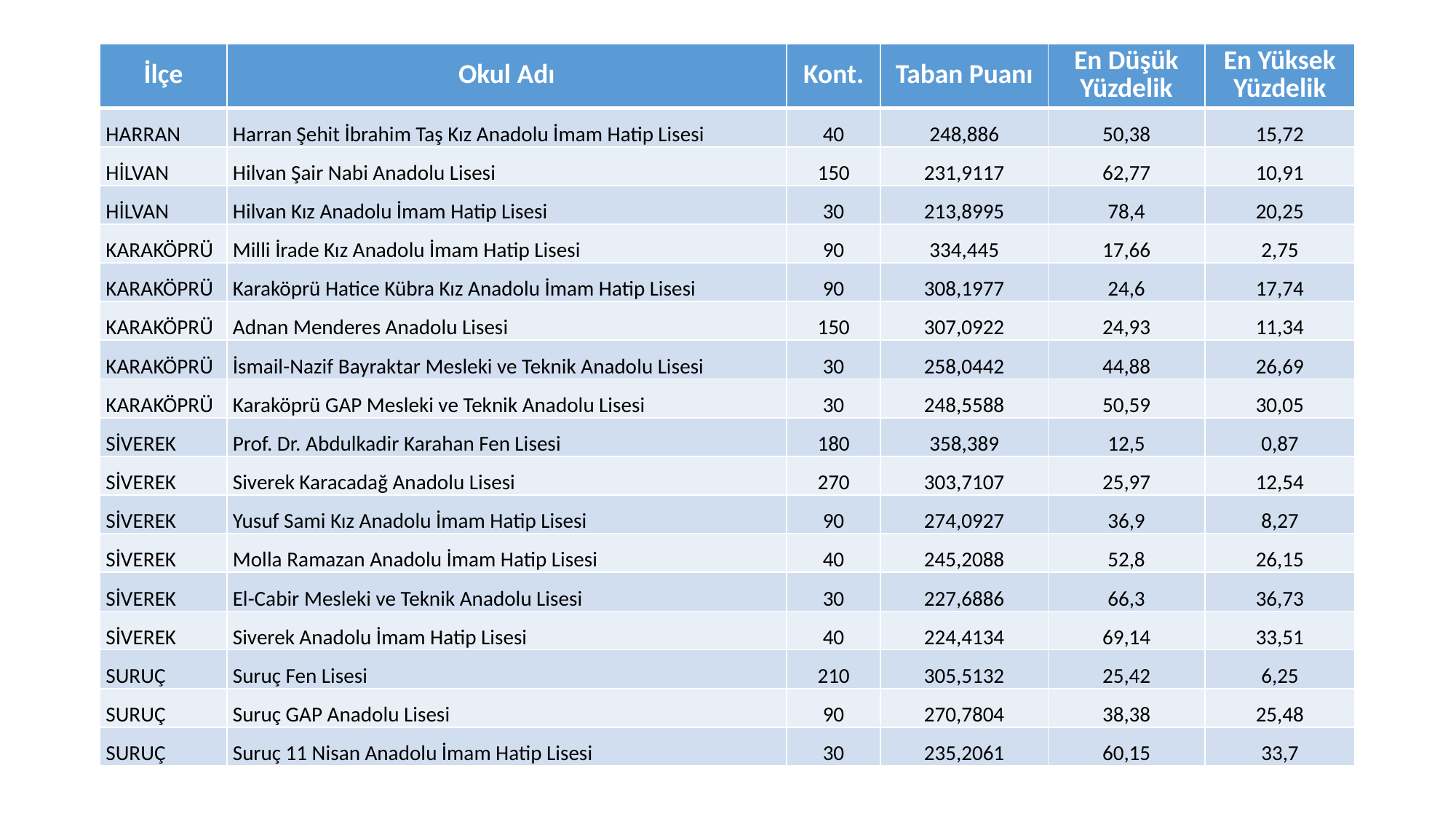

#
| İlçe | Okul Adı | Kont. | Taban Puanı | En Düşük Yüzdelik | En Yüksek Yüzdelik |
| --- | --- | --- | --- | --- | --- |
| HARRAN | Harran Şehit İbrahim Taş Kız Anadolu İmam Hatip Lisesi | 40 | 248,886 | 50,38 | 15,72 |
| HİLVAN | Hilvan Şair Nabi Anadolu Lisesi | 150 | 231,9117 | 62,77 | 10,91 |
| HİLVAN | Hilvan Kız Anadolu İmam Hatip Lisesi | 30 | 213,8995 | 78,4 | 20,25 |
| KARAKÖPRÜ | Milli İrade Kız Anadolu İmam Hatip Lisesi | 90 | 334,445 | 17,66 | 2,75 |
| KARAKÖPRÜ | Karaköprü Hatice Kübra Kız Anadolu İmam Hatip Lisesi | 90 | 308,1977 | 24,6 | 17,74 |
| KARAKÖPRÜ | Adnan Menderes Anadolu Lisesi | 150 | 307,0922 | 24,93 | 11,34 |
| KARAKÖPRÜ | İsmail-Nazif Bayraktar Mesleki ve Teknik Anadolu Lisesi | 30 | 258,0442 | 44,88 | 26,69 |
| KARAKÖPRÜ | Karaköprü GAP Mesleki ve Teknik Anadolu Lisesi | 30 | 248,5588 | 50,59 | 30,05 |
| SİVEREK | Prof. Dr. Abdulkadir Karahan Fen Lisesi | 180 | 358,389 | 12,5 | 0,87 |
| SİVEREK | Siverek Karacadağ Anadolu Lisesi | 270 | 303,7107 | 25,97 | 12,54 |
| SİVEREK | Yusuf Sami Kız Anadolu İmam Hatip Lisesi | 90 | 274,0927 | 36,9 | 8,27 |
| SİVEREK | Molla Ramazan Anadolu İmam Hatip Lisesi | 40 | 245,2088 | 52,8 | 26,15 |
| SİVEREK | El-Cabir Mesleki ve Teknik Anadolu Lisesi | 30 | 227,6886 | 66,3 | 36,73 |
| SİVEREK | Siverek Anadolu İmam Hatip Lisesi | 40 | 224,4134 | 69,14 | 33,51 |
| SURUÇ | Suruç Fen Lisesi | 210 | 305,5132 | 25,42 | 6,25 |
| SURUÇ | Suruç GAP Anadolu Lisesi | 90 | 270,7804 | 38,38 | 25,48 |
| SURUÇ | Suruç 11 Nisan Anadolu İmam Hatip Lisesi | 30 | 235,2061 | 60,15 | 33,7 |